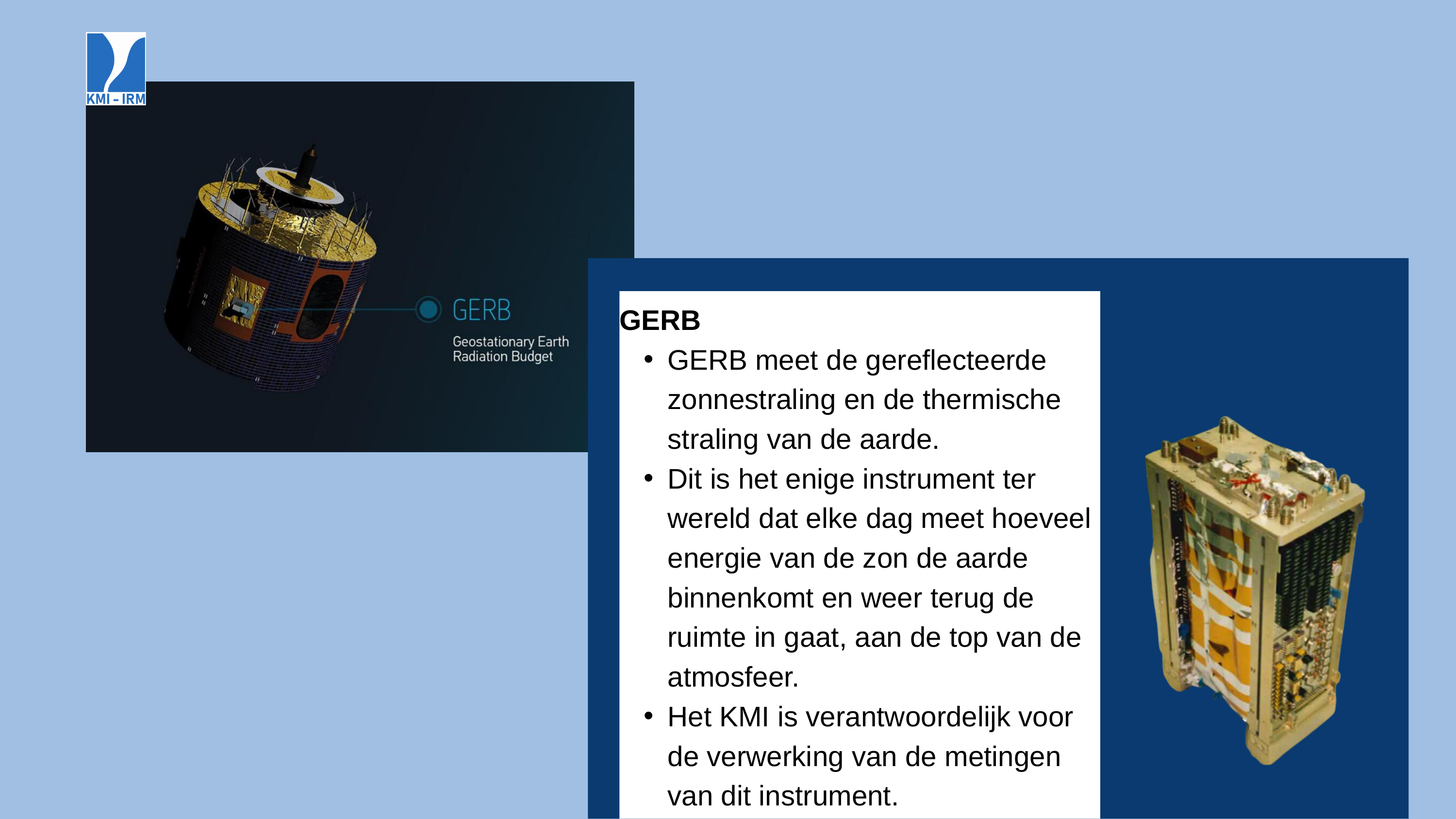

GERB
GERB meet de gereflecteerde zonnestraling en de thermische straling van de aarde.
Dit is het enige instrument ter wereld dat elke dag meet hoeveel energie van de zon de aarde binnenkomt en weer terug de ruimte in gaat, aan de top van de atmosfeer.
Het KMI is verantwoordelijk voor de verwerking van de metingen van dit instrument.